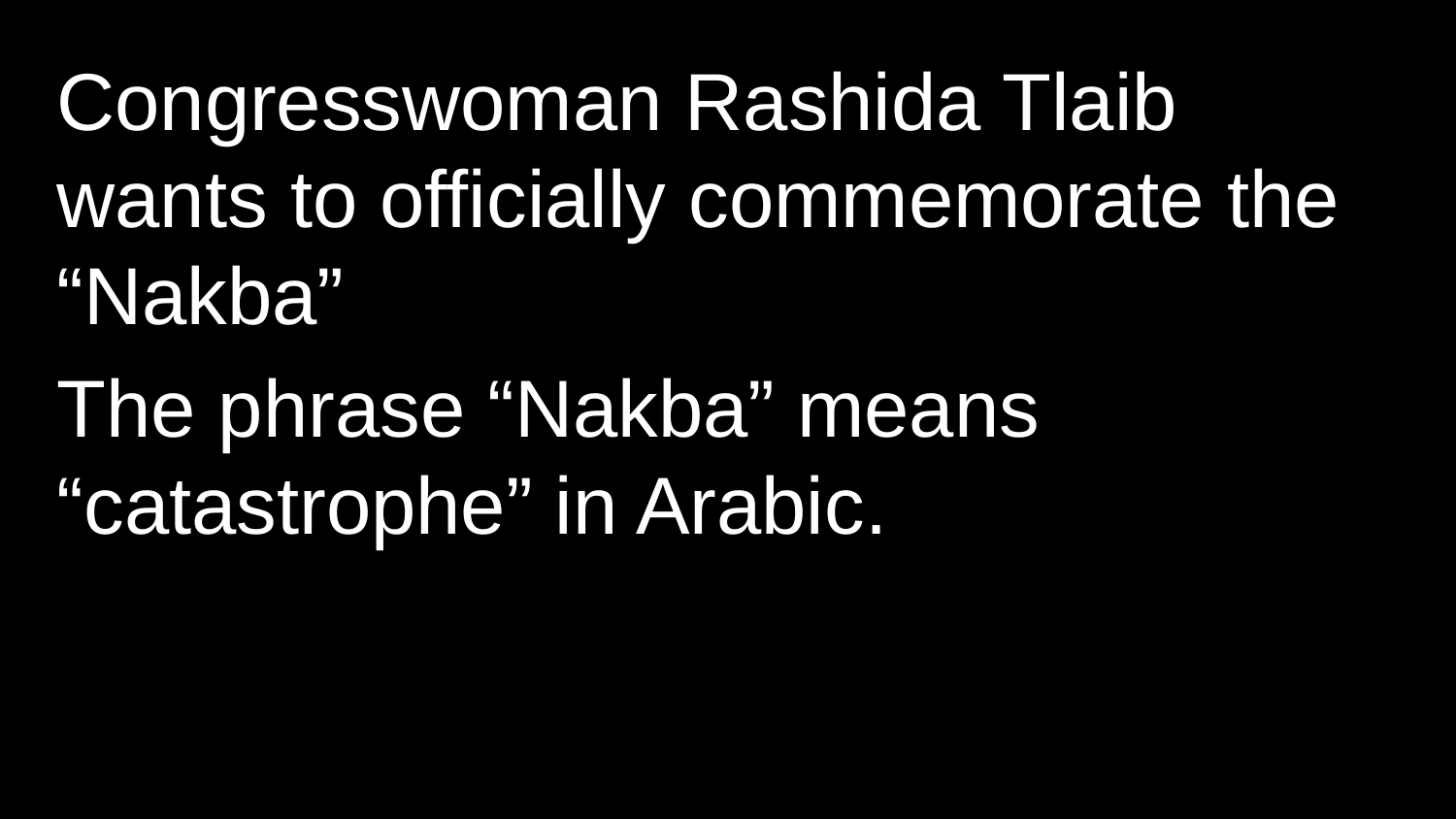

Congresswoman Rashida Tlaib wants to officially commemorate the “Nakba”
The phrase “Nakba” means “catastrophe” in Arabic.